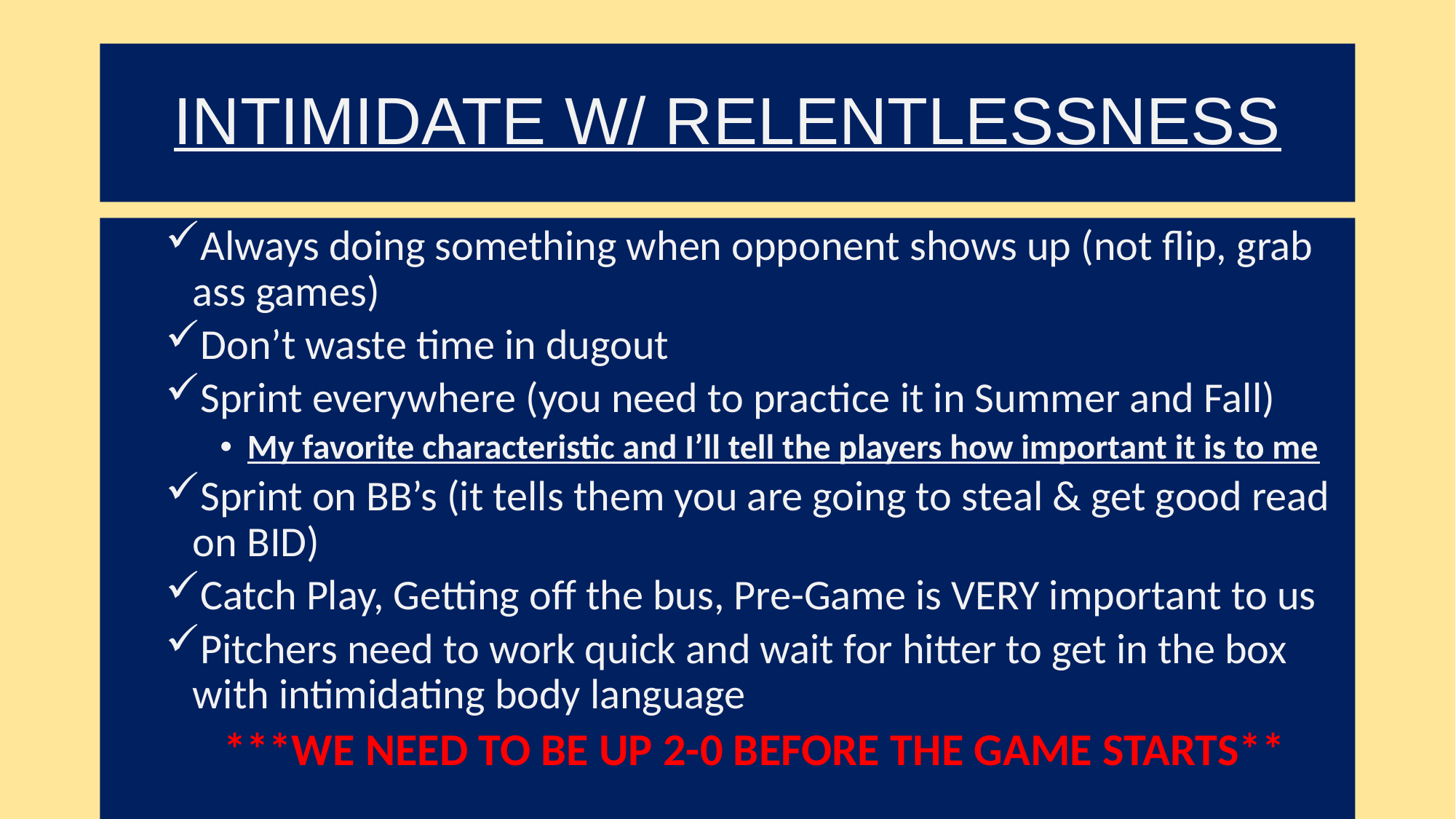

# INTIMIDATE W/ RELENTLESSNESS
Always doing something when opponent shows up (not flip, grab ass games)
Don’t waste time in dugout
Sprint everywhere (you need to practice it in Summer and Fall)
My favorite characteristic and I’ll tell the players how important it is to me
Sprint on BB’s (it tells them you are going to steal & get good read on BID)
Catch Play, Getting off the bus, Pre-Game is VERY important to us
Pitchers need to work quick and wait for hitter to get in the box with intimidating body language
***WE NEED TO BE UP 2-0 BEFORE THE GAME STARTS**